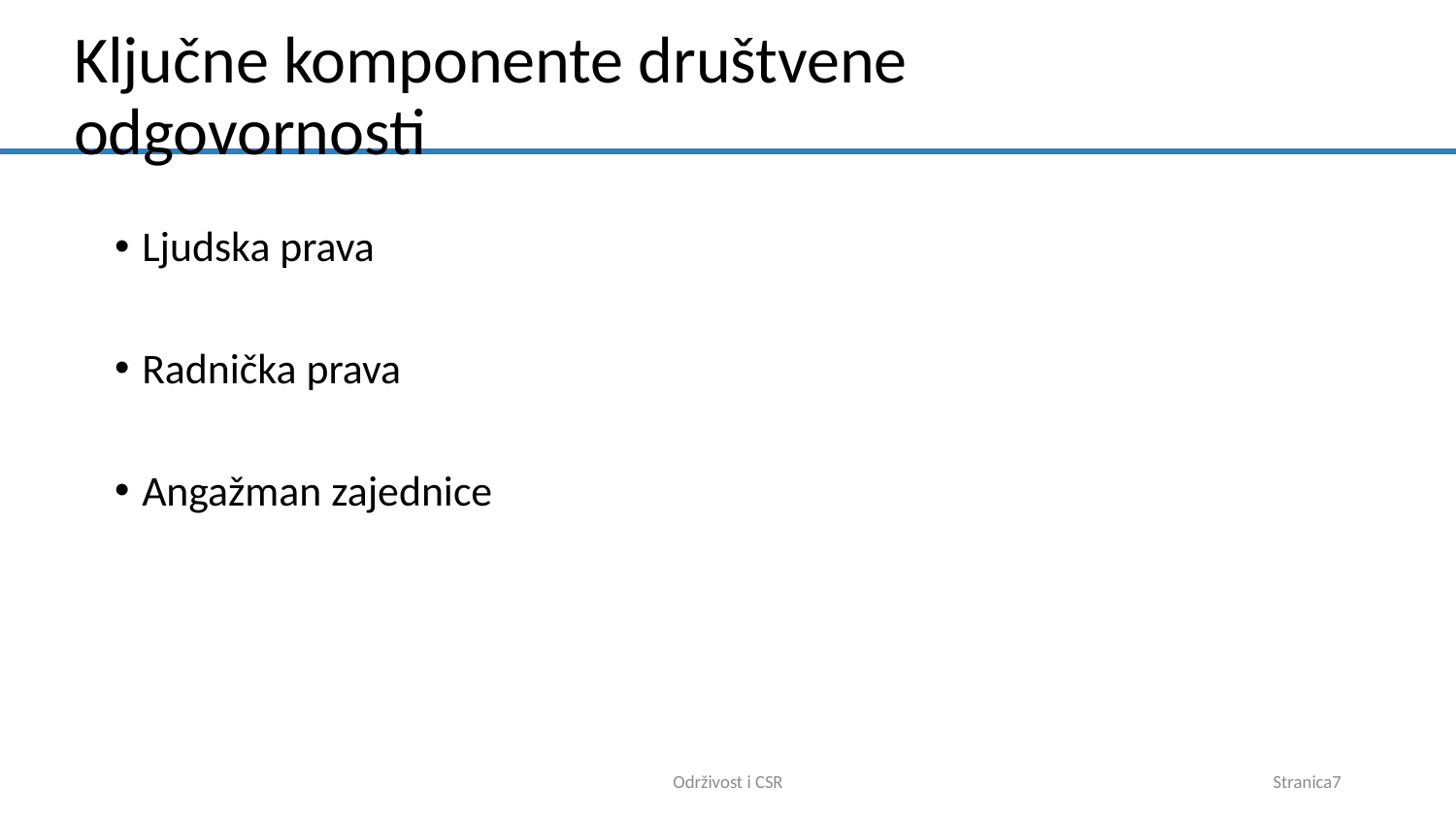

# Ključne komponente društvene odgovornosti
Ljudska prava

Radnička prava

Angažman zajednice
Održivost i CSR
Stranica7